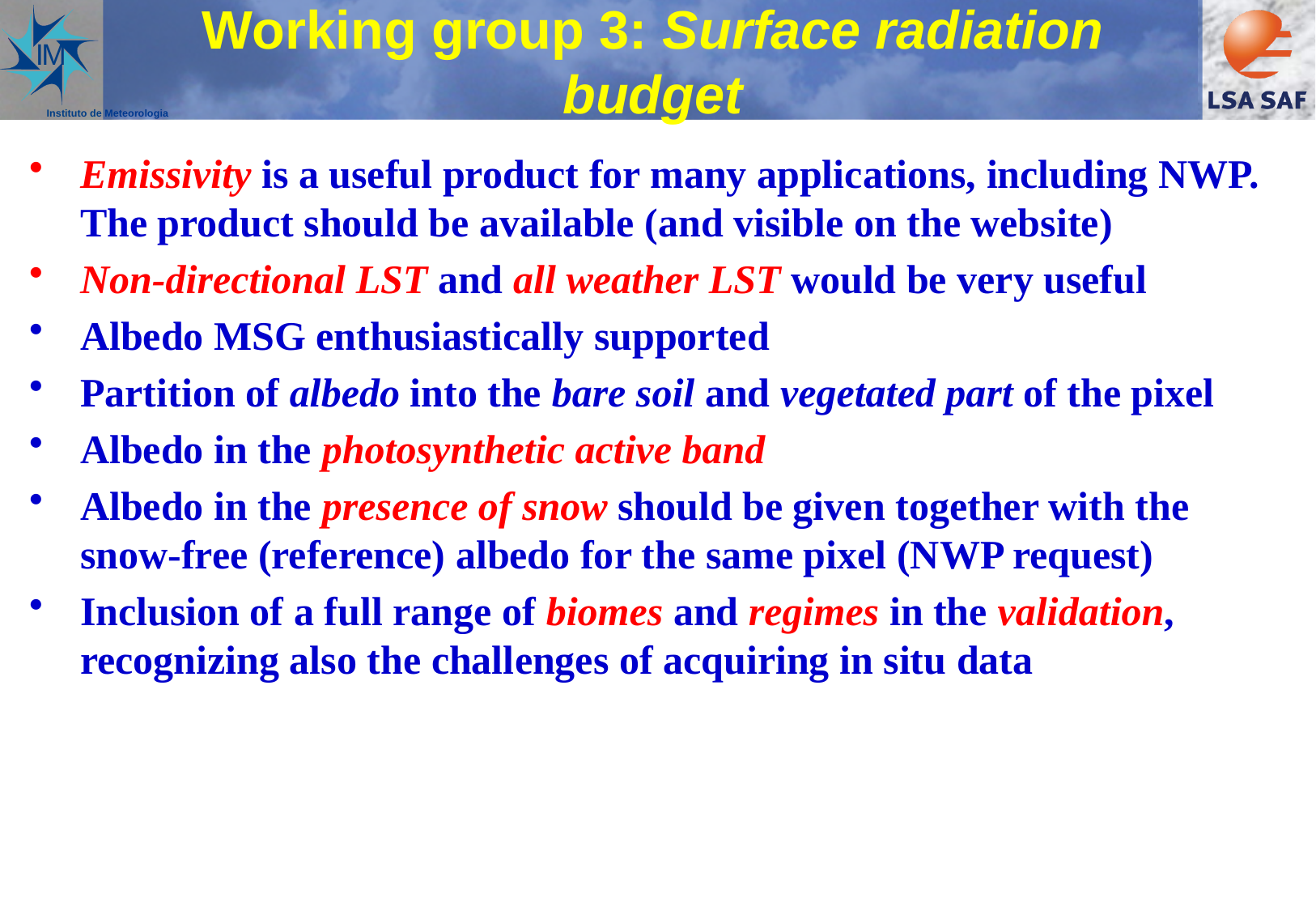

# Working group 3: Surface radiation budget
Emissivity is a useful product for many applications, including NWP. The product should be available (and visible on the website)
Non-directional LST and all weather LST would be very useful
Albedo MSG enthusiastically supported
Partition of albedo into the bare soil and vegetated part of the pixel
Albedo in the photosynthetic active band
Albedo in the presence of snow should be given together with the snow-free (reference) albedo for the same pixel (NWP request)
Inclusion of a full range of biomes and regimes in the validation, recognizing also the challenges of acquiring in situ data